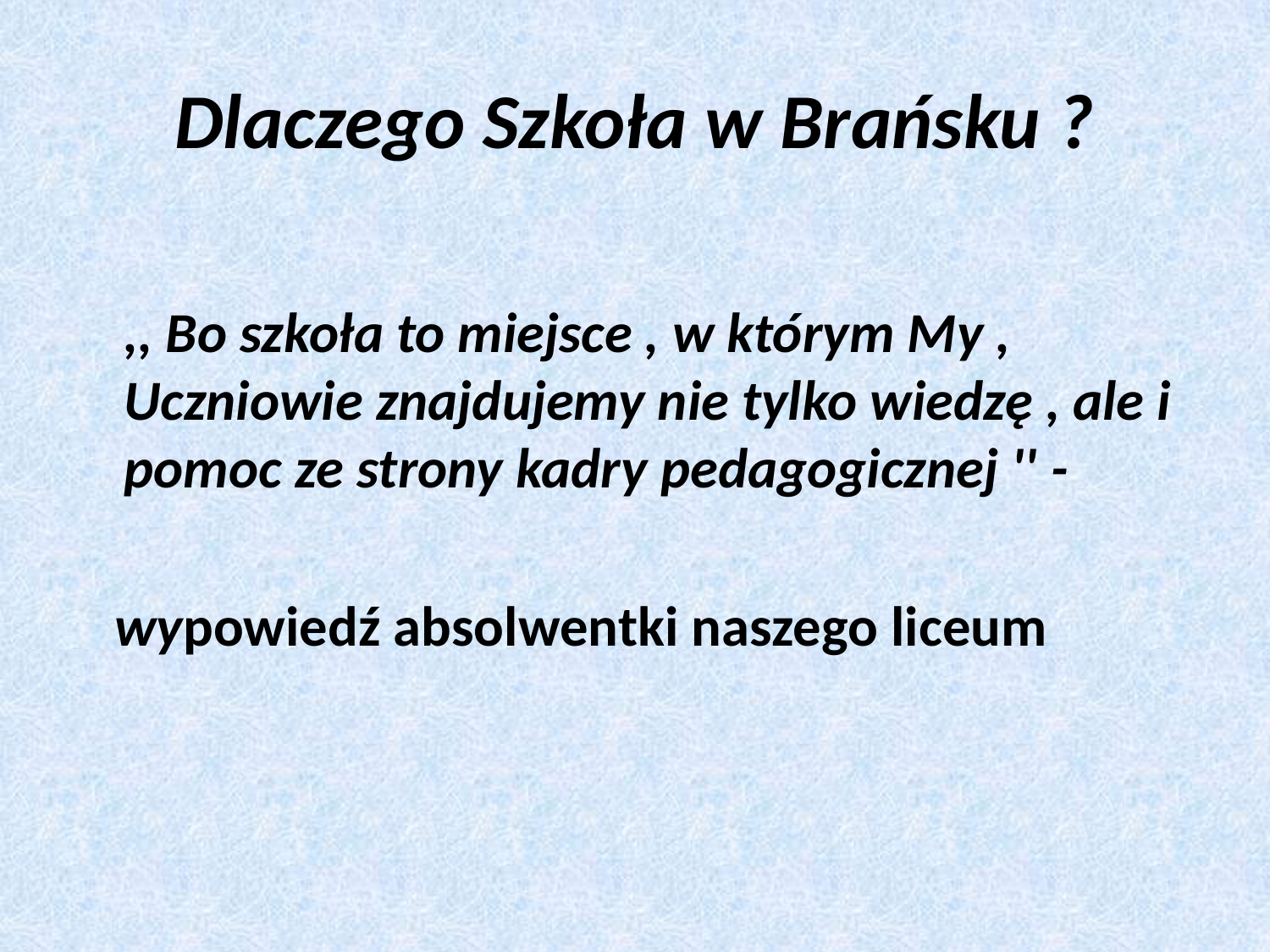

# Dlaczego Szkoła w Brańsku ?
,, Bo szkoła to miejsce , w którym My , Uczniowie znajdujemy nie tylko wiedzę , ale i pomoc ze strony kadry pedagogicznej '' -

   wypowiedź absolwentki naszego liceum